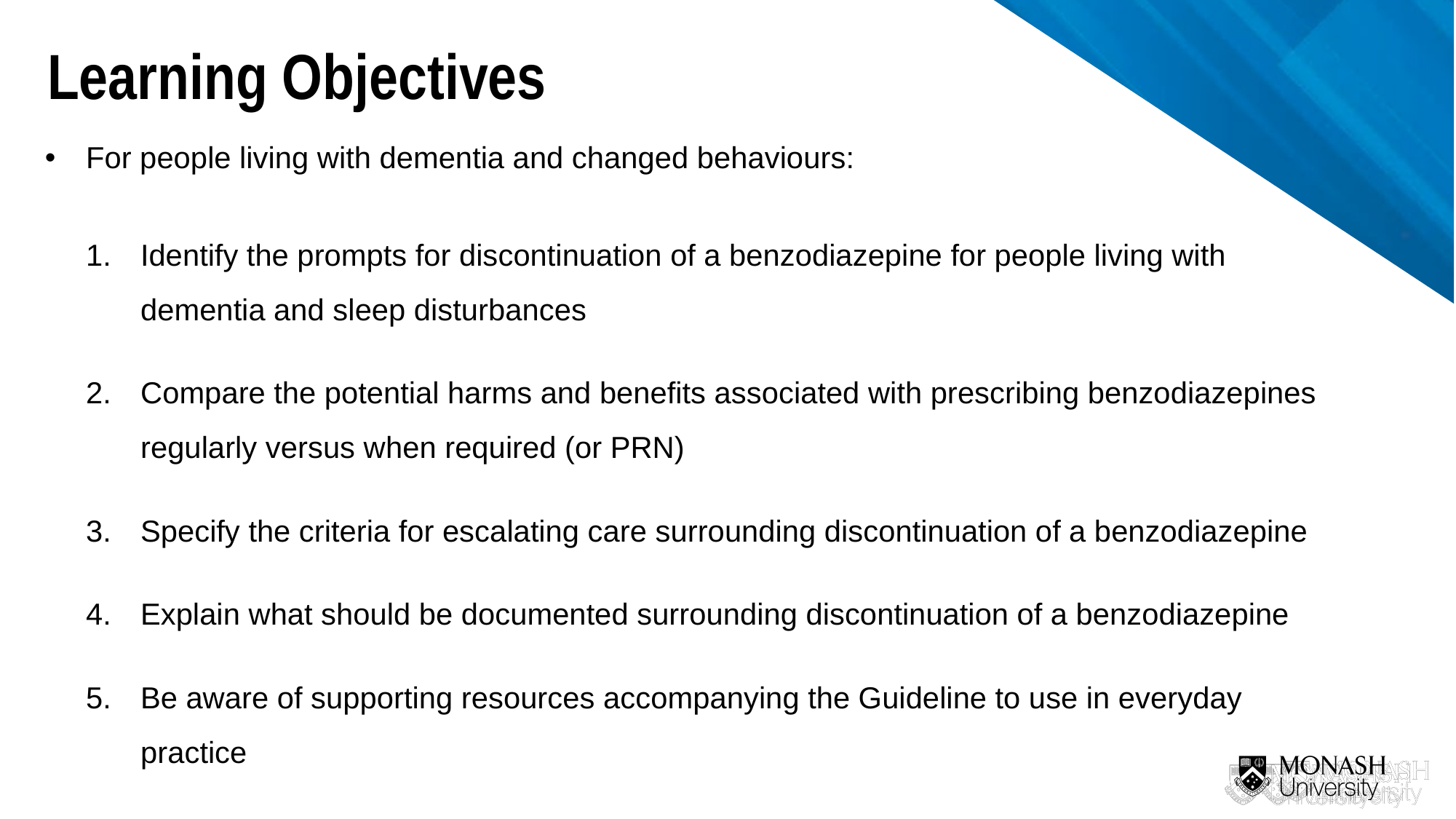

Learning Objectives

For people living with dementia and changed behaviours:

Identify the prompts for discontinuation of a benzodiazepine for people living with dementia and sleep disturbances

Compare the potential harms and benefits associated with prescribing benzodiazepines regularly versus when required (or PRN)

Specify the criteria for escalating care surrounding discontinuation of a benzodiazepine

Explain what should be documented surrounding discontinuation of a benzodiazepine

Be aware of supporting resources accompanying the Guideline to use in everyday practice